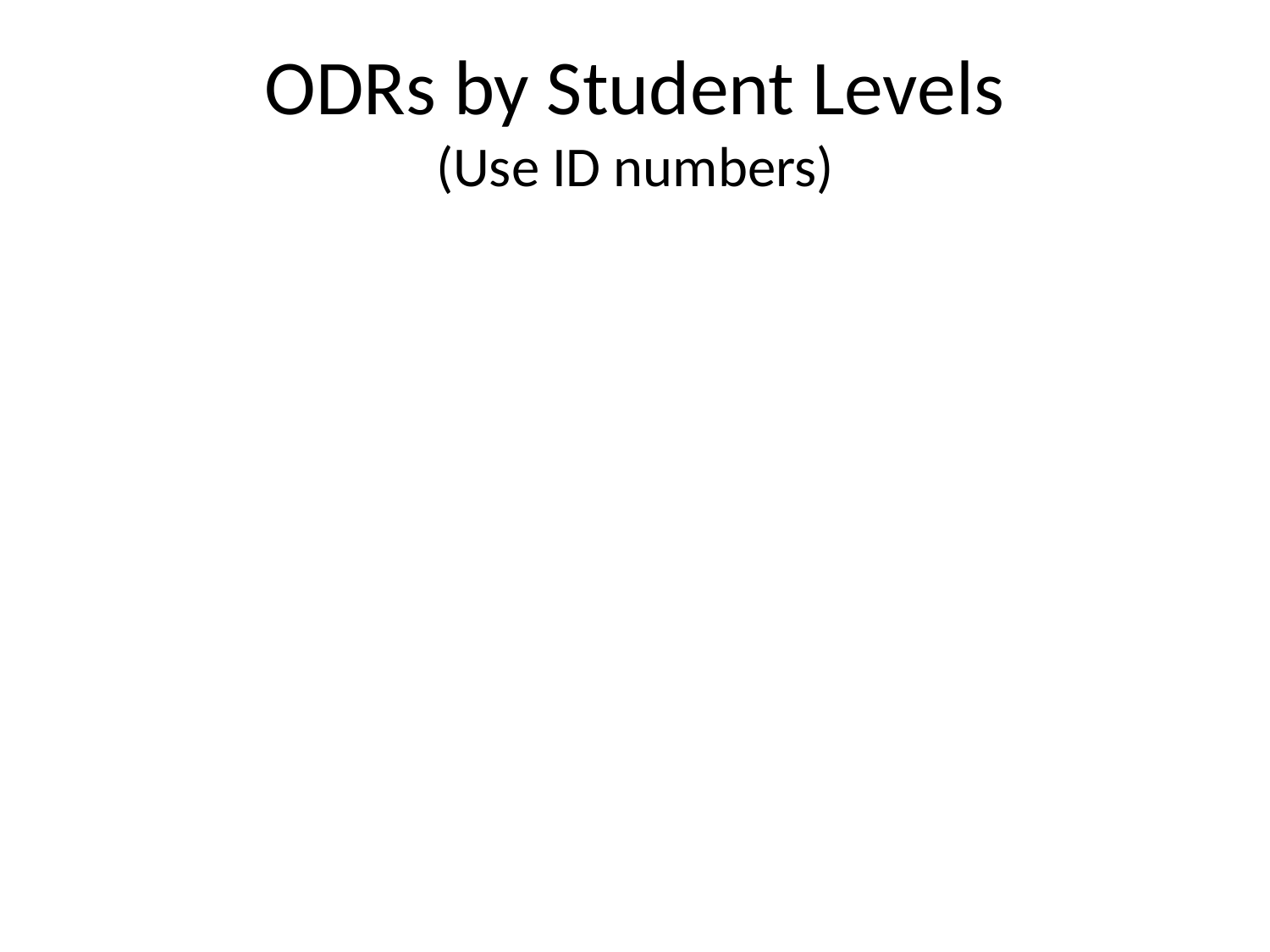

# ODRs by Student Levels (Use ID numbers)